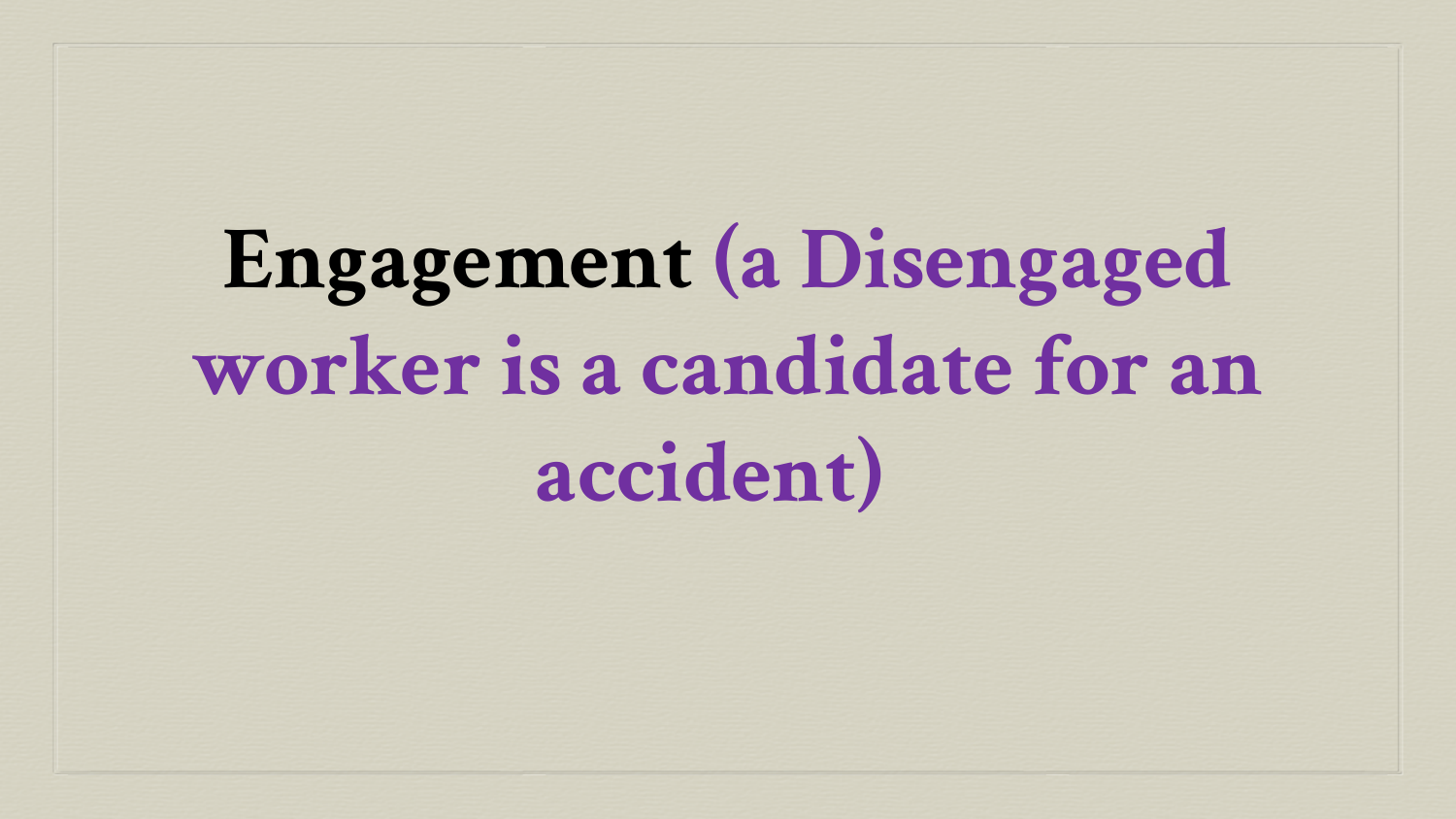

Engagement (a Disengaged worker is a candidate for an accident)